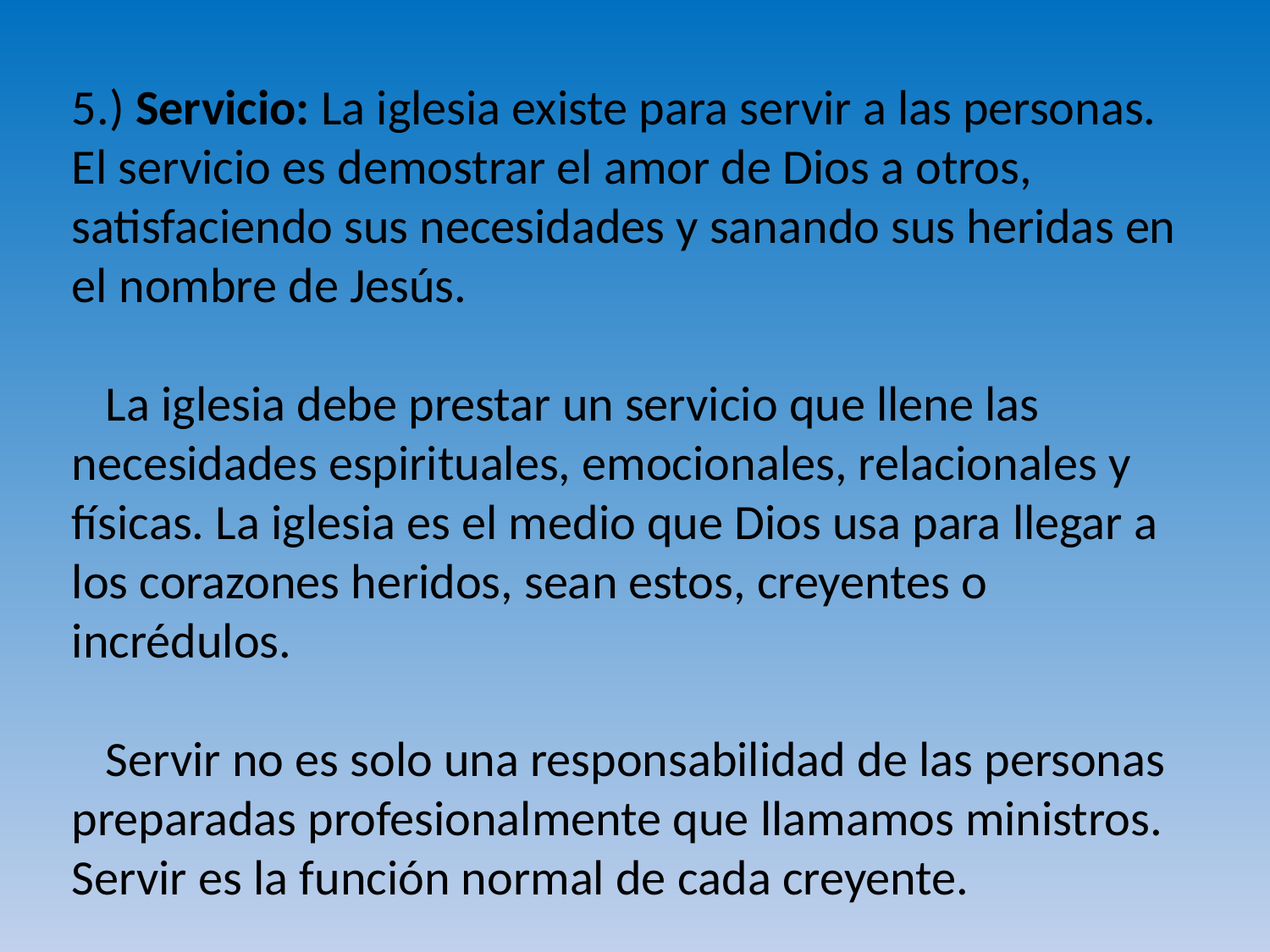

5.) Servicio: La iglesia existe para servir a las personas. El servicio es demostrar el amor de Dios a otros, satisfaciendo sus necesidades y sanando sus heridas en el nombre de Jesús.

   La iglesia debe prestar un servicio que llene las necesidades espirituales, emocionales, relacionales y físicas. La iglesia es el medio que Dios usa para llegar a los corazones heridos, sean estos, creyentes o incrédulos.

   Servir no es solo una responsabilidad de las personas preparadas profesionalmente que llamamos ministros. Servir es la función normal de cada creyente.